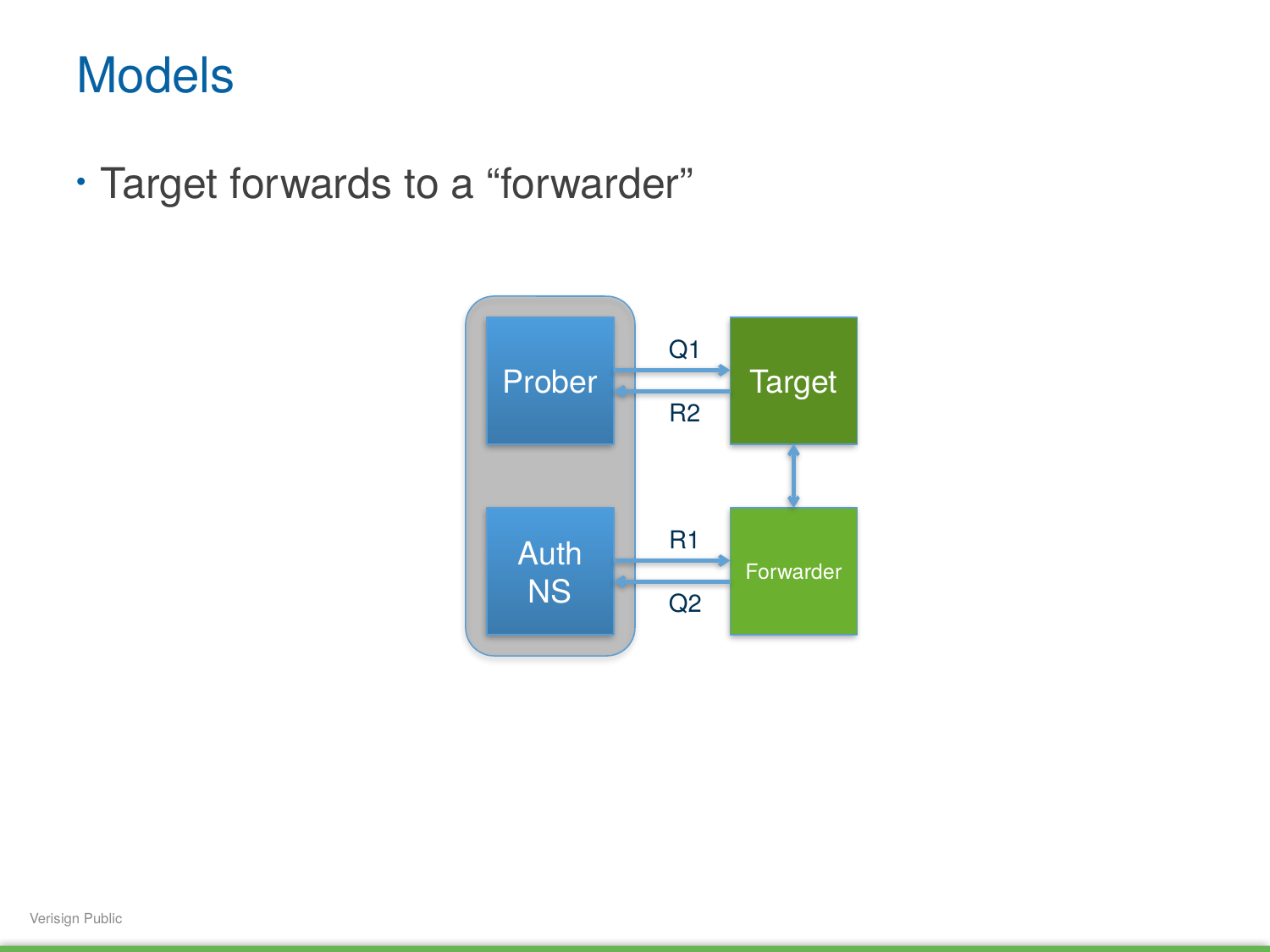

# Models
Target forwards to a “forwarder”

Prober
Target
Q1
R2
Auth
NS
Forwarder
R1
Q2